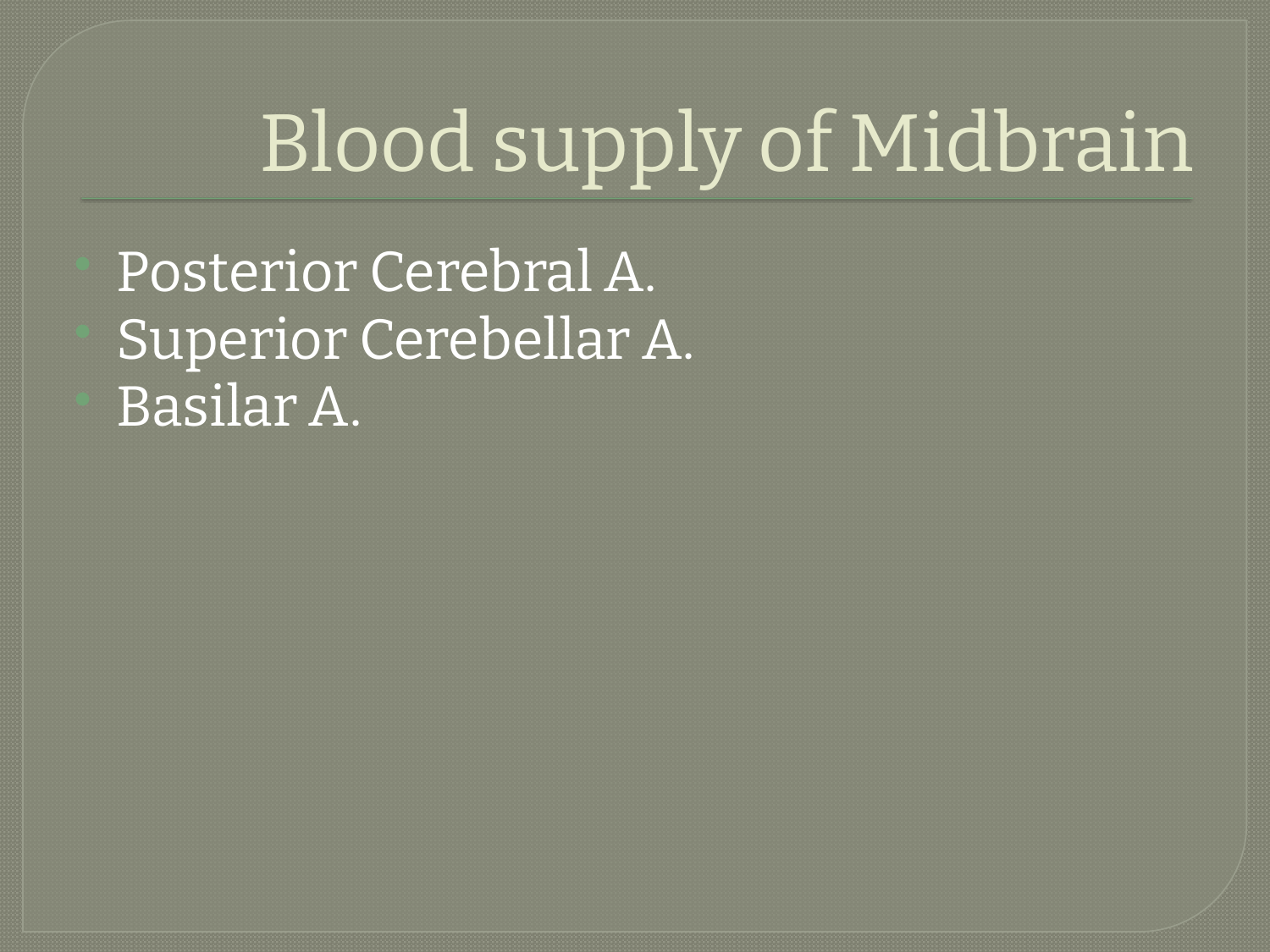

# Blood supply of Midbrain
Posterior Cerebral A.
Superior Cerebellar A.
Basilar A.